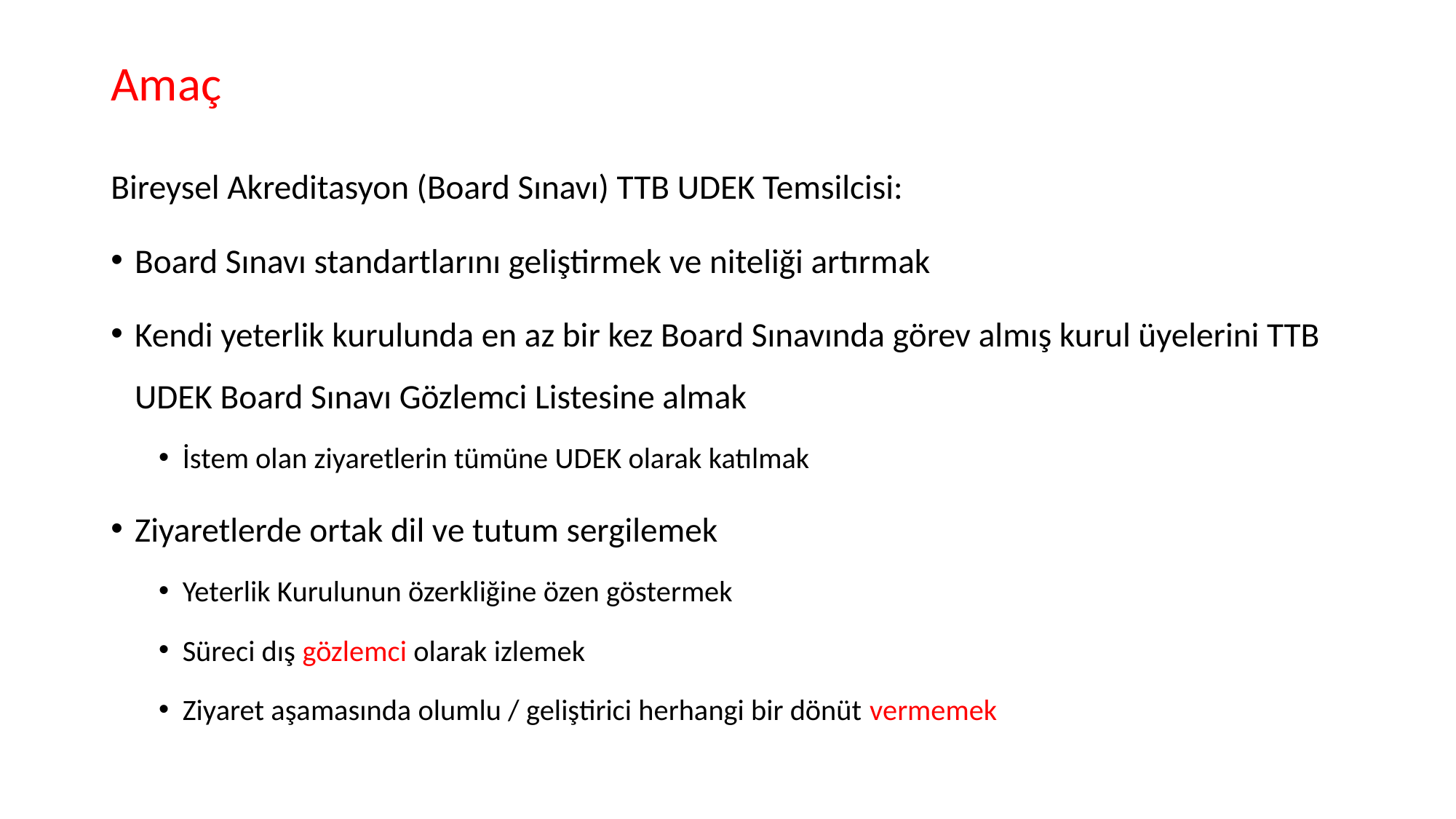

# Amaç
Bireysel Akreditasyon (Board Sınavı) TTB UDEK Temsilcisi:
Board Sınavı standartlarını geliştirmek ve niteliği artırmak
Kendi yeterlik kurulunda en az bir kez Board Sınavında görev almış kurul üyelerini TTB UDEK Board Sınavı Gözlemci Listesine almak
İstem olan ziyaretlerin tümüne UDEK olarak katılmak
Ziyaretlerde ortak dil ve tutum sergilemek
Yeterlik Kurulunun özerkliğine özen göstermek
Süreci dış gözlemci olarak izlemek
Ziyaret aşamasında olumlu / geliştirici herhangi bir dönüt vermemek